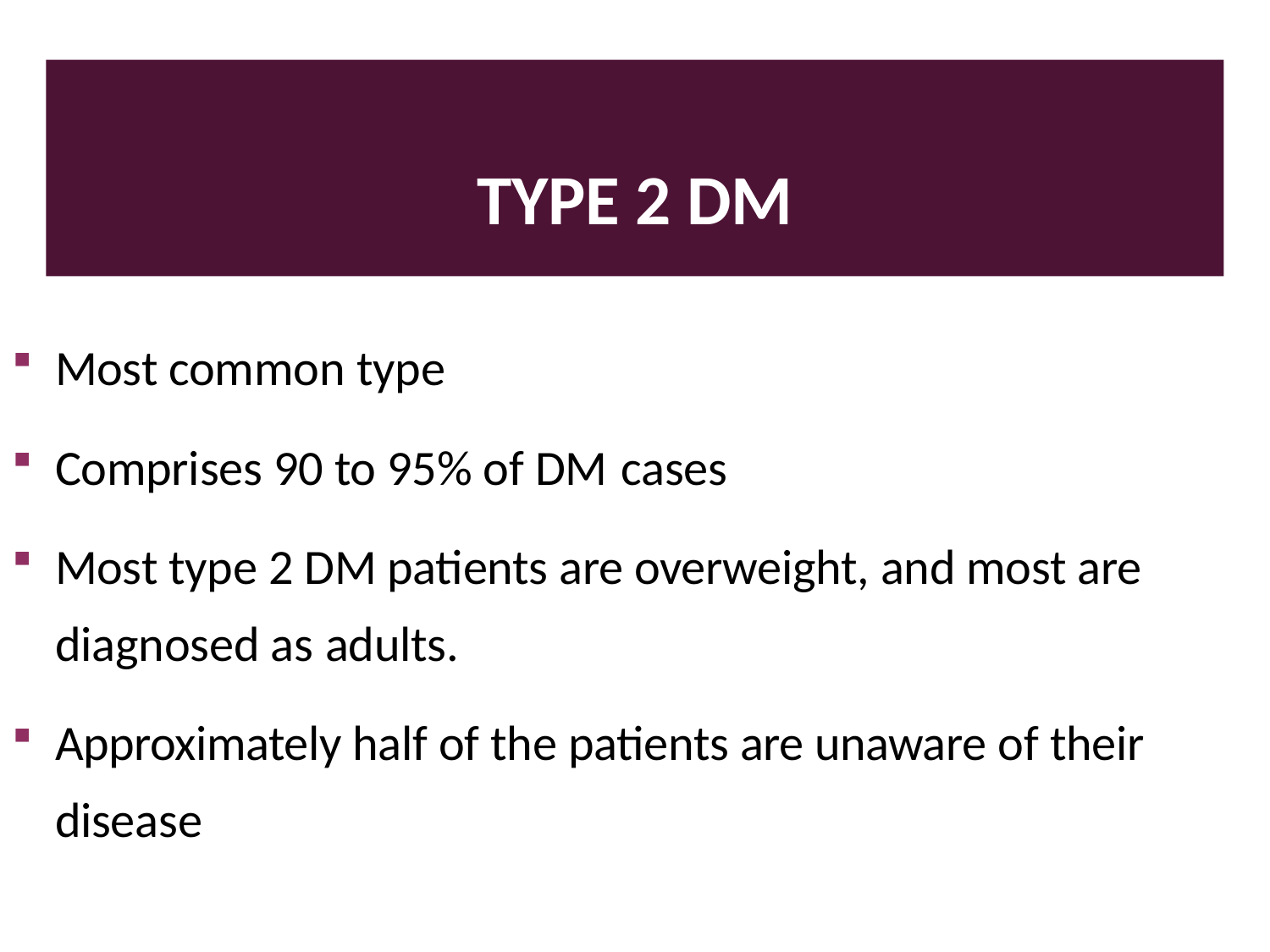

# TYPE 2 DM
Most common type
Comprises 90 to 95% of DM cases
Most type 2 DM patients are overweight, and most are  diagnosed as adults.
Approximately half of the patients are unaware of their  disease